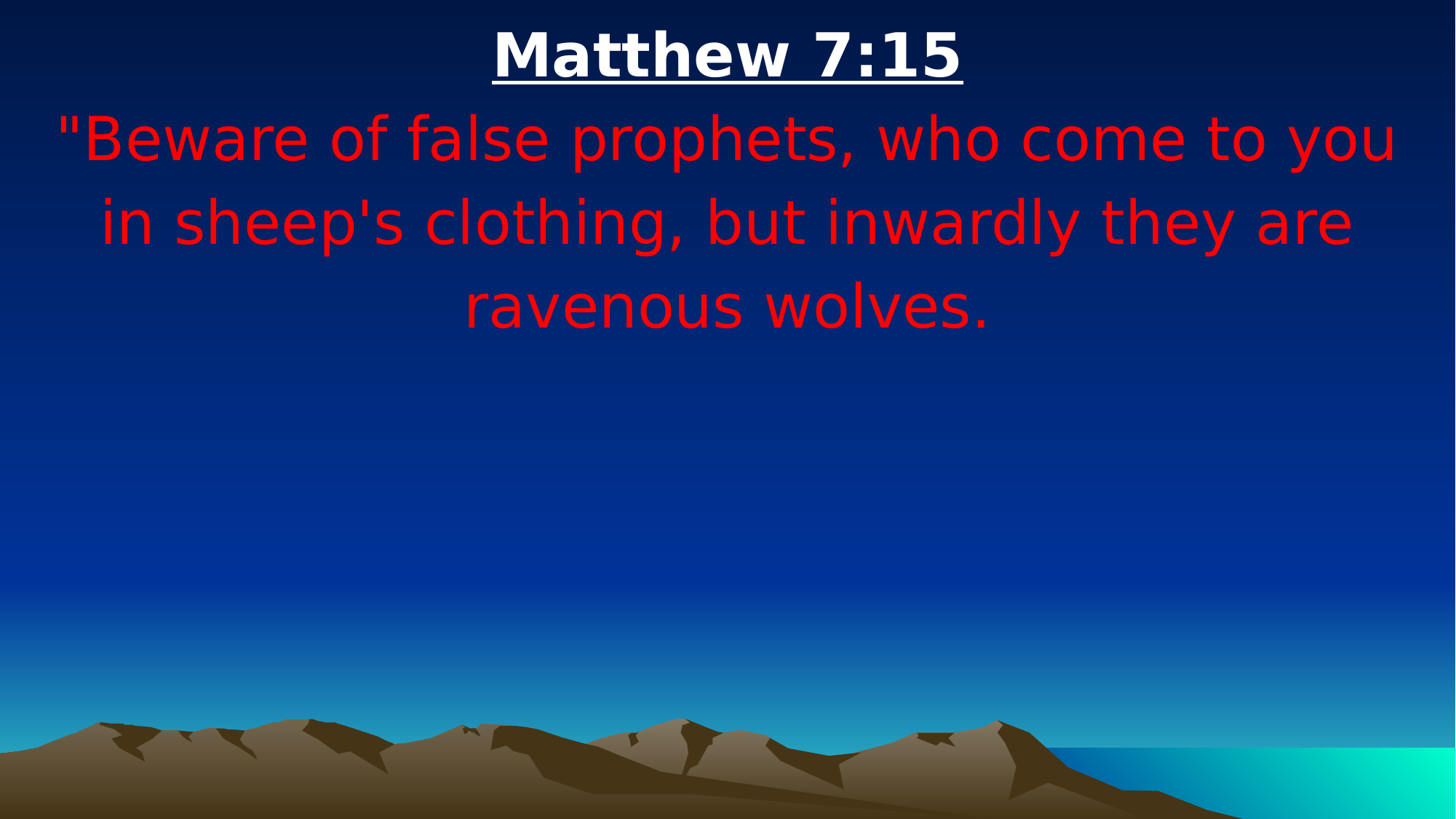

Matthew 7:15
"Beware of false prophets, who come to you in sheep's clothing, but inwardly they are ravenous wolves.